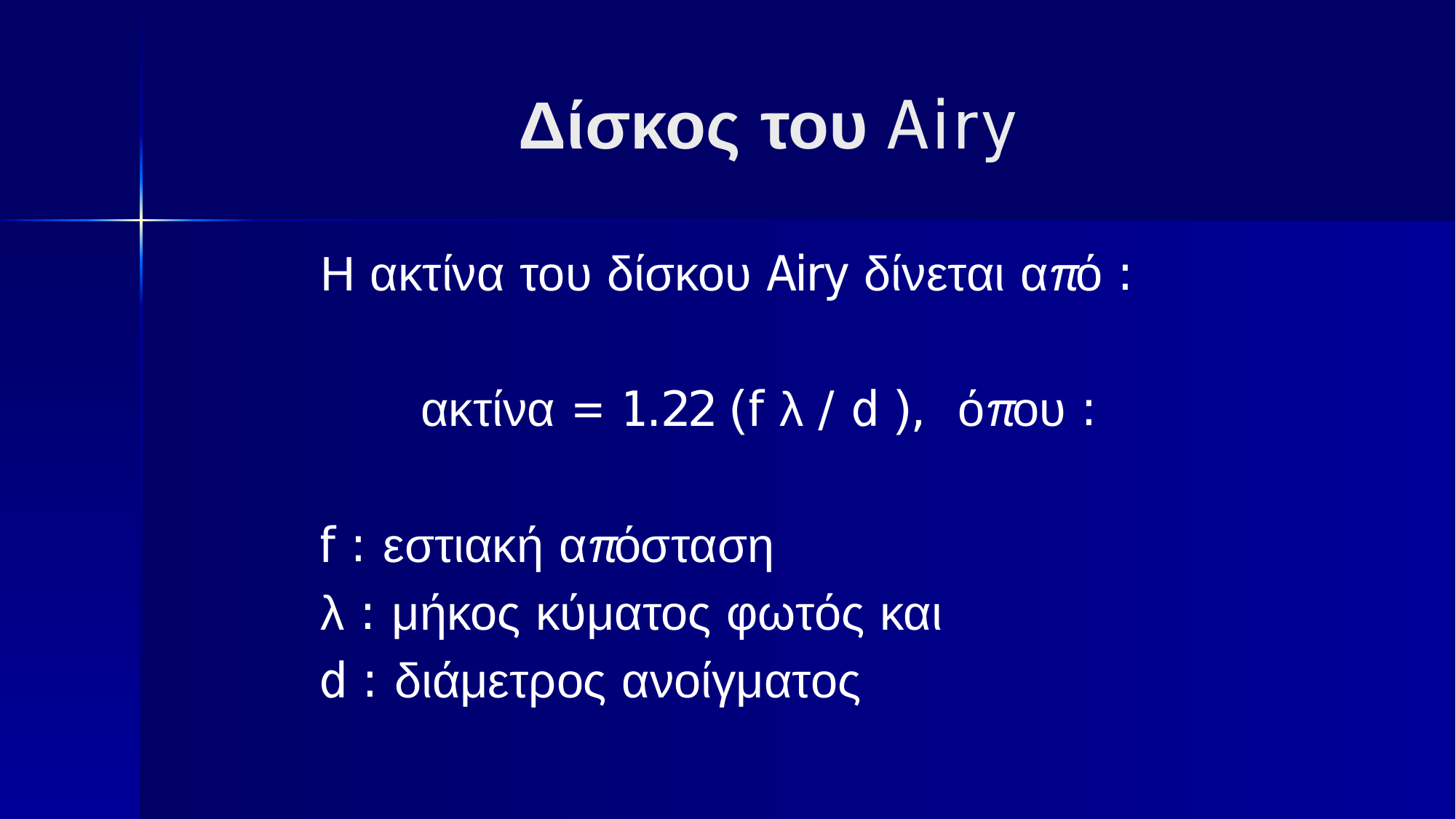

# Δίσκος του Airy
Η ακτίνα του δίσκου Airy δίνεται από :

ακτίνα = 1.22 (f λ / d ),  όπου :

f : εστιακή απόσταση
λ : μήκος κύματος φωτός και
d : διάμετρος ανοίγματος